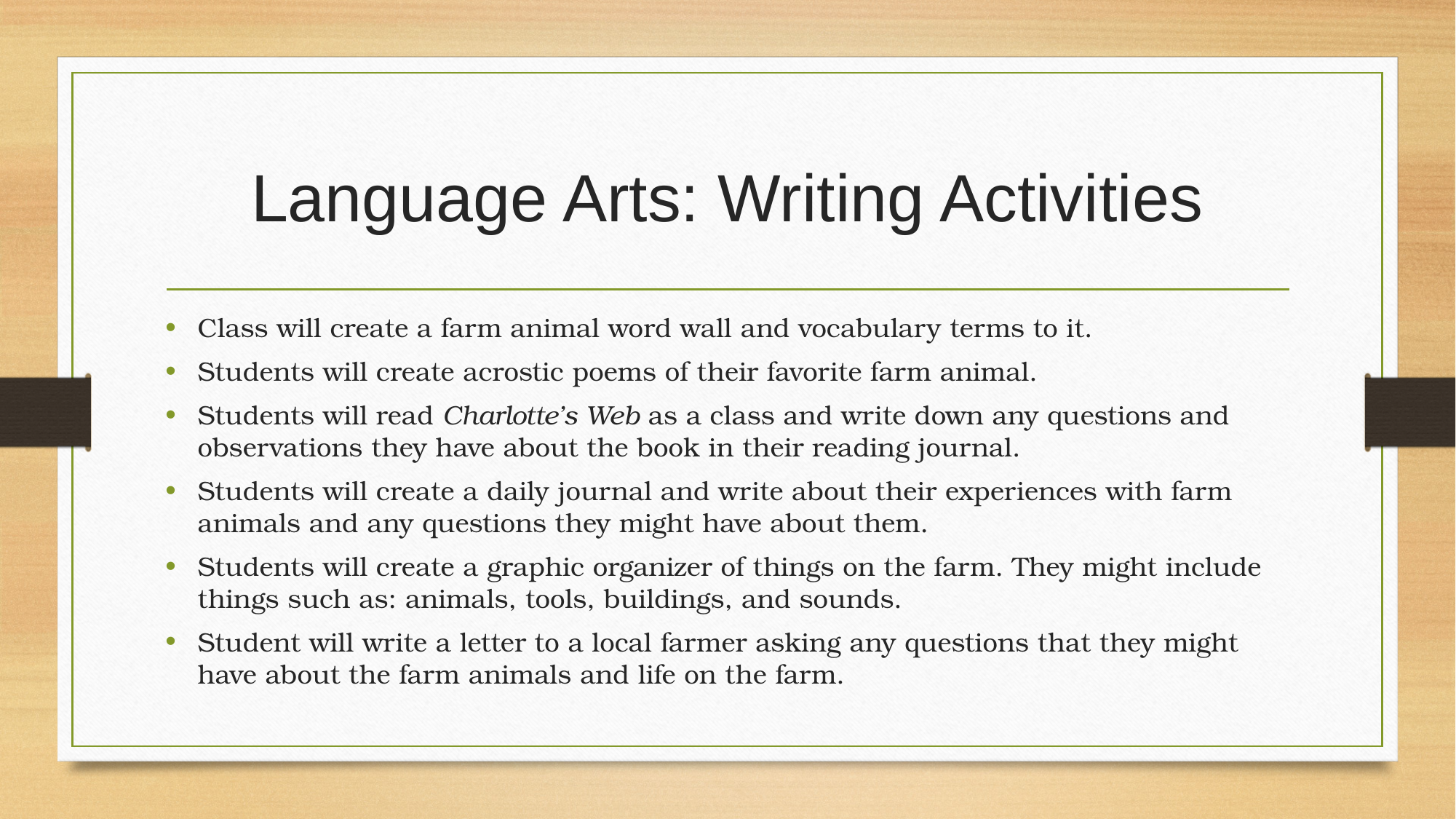

# Language Arts: Writing Activities
Class will create a farm animal word wall and vocabulary terms to it.
Students will create acrostic poems of their favorite farm animal.
Students will read Charlotte’s Web as a class and write down any questions and observations they have about the book in their reading journal.
Students will create a daily journal and write about their experiences with farm animals and any questions they might have about them.
Students will create a graphic organizer of things on the farm. They might include things such as: animals, tools, buildings, and sounds.
Student will write a letter to a local farmer asking any questions that they might have about the farm animals and life on the farm.